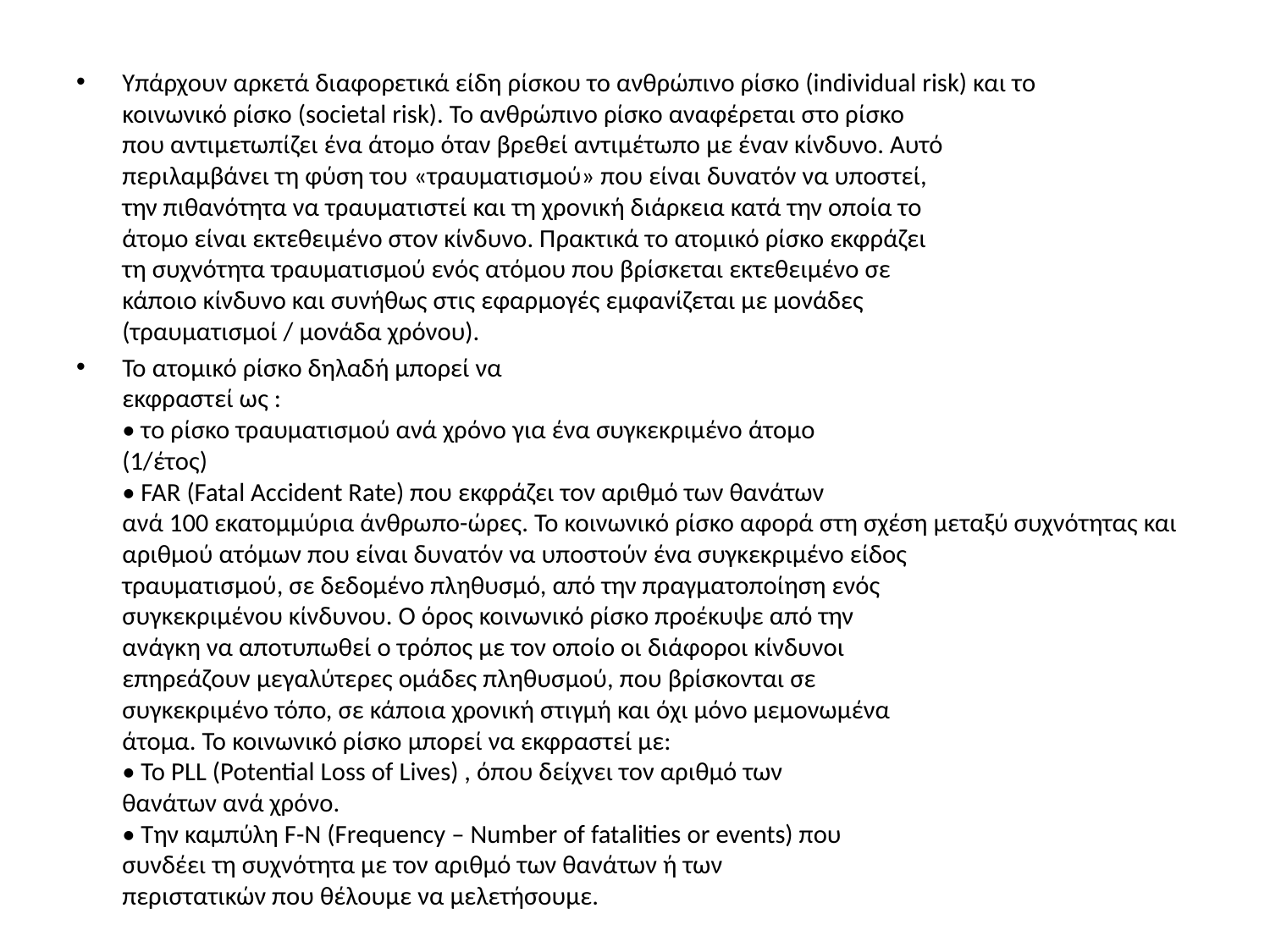

Υπάρχουν αρκετά διαφορετικά είδη ρίσκου το ανθρώπινο ρίσκο (individual risk) και το
κοινωνικό ρίσκο (societal risk). Το ανθρώπινο ρίσκο αναφέρεται στο ρίσκο
που αντιμετωπίζει ένα άτομο όταν βρεθεί αντιμέτωπο με έναν κίνδυνο. Αυτό
περιλαμβάνει τη φύση του «τραυματισμού» που είναι δυνατόν να υποστεί,
την πιθανότητα να τραυματιστεί και τη χρονική διάρκεια κατά την οποία το
άτομο είναι εκτεθειμένο στον κίνδυνο. Πρακτικά το ατομικό ρίσκο εκφράζει
τη συχνότητα τραυματισμού ενός ατόμου που βρίσκεται εκτεθειμένο σε
κάποιο κίνδυνο και συνήθως στις εφαρμογές εμφανίζεται με μονάδες
(τραυματισμοί / μονάδα χρόνου).
Το ατομικό ρίσκο δηλαδή μπορεί να
εκφραστεί ως :
• το ρίσκο τραυματισμού ανά χρόνο για ένα συγκεκριμένο άτομο
(1/έτος)
• FAR (Fatal Accident Rate) που εκφράζει τον αριθμό των θανάτων
ανά 100 εκατομμύρια άνθρωπο-ώρες. Το κοινωνικό ρίσκο αφορά στη σχέση μεταξύ συχνότητας και αριθμού ατόμων που είναι δυνατόν να υποστούν ένα συγκεκριμένο είδος
τραυματισμού, σε δεδομένο πληθυσμό, από την πραγματοποίηση ενός
συγκεκριμένου κίνδυνου. Ο όρος κοινωνικό ρίσκο προέκυψε από την
ανάγκη να αποτυπωθεί ο τρόπος με τον οποίο οι διάφοροι κίνδυνοι
επηρεάζουν μεγαλύτερες ομάδες πληθυσμού, που βρίσκονται σε
συγκεκριμένο τόπο, σε κάποια χρονική στιγμή και όχι μόνο μεμονωμένα
άτομα. Το κοινωνικό ρίσκο μπορεί να εκφραστεί με:
• Το PLL (Potential Loss of Lives) , όπου δείχνει τον αριθμό των
θανάτων ανά χρόνο.
• Την καμπύλη F-N (Frequency – Number of fatalities or events) που
συνδέει τη συχνότητα με τον αριθμό των θανάτων ή των
περιστατικών που θέλουμε να μελετήσουμε.